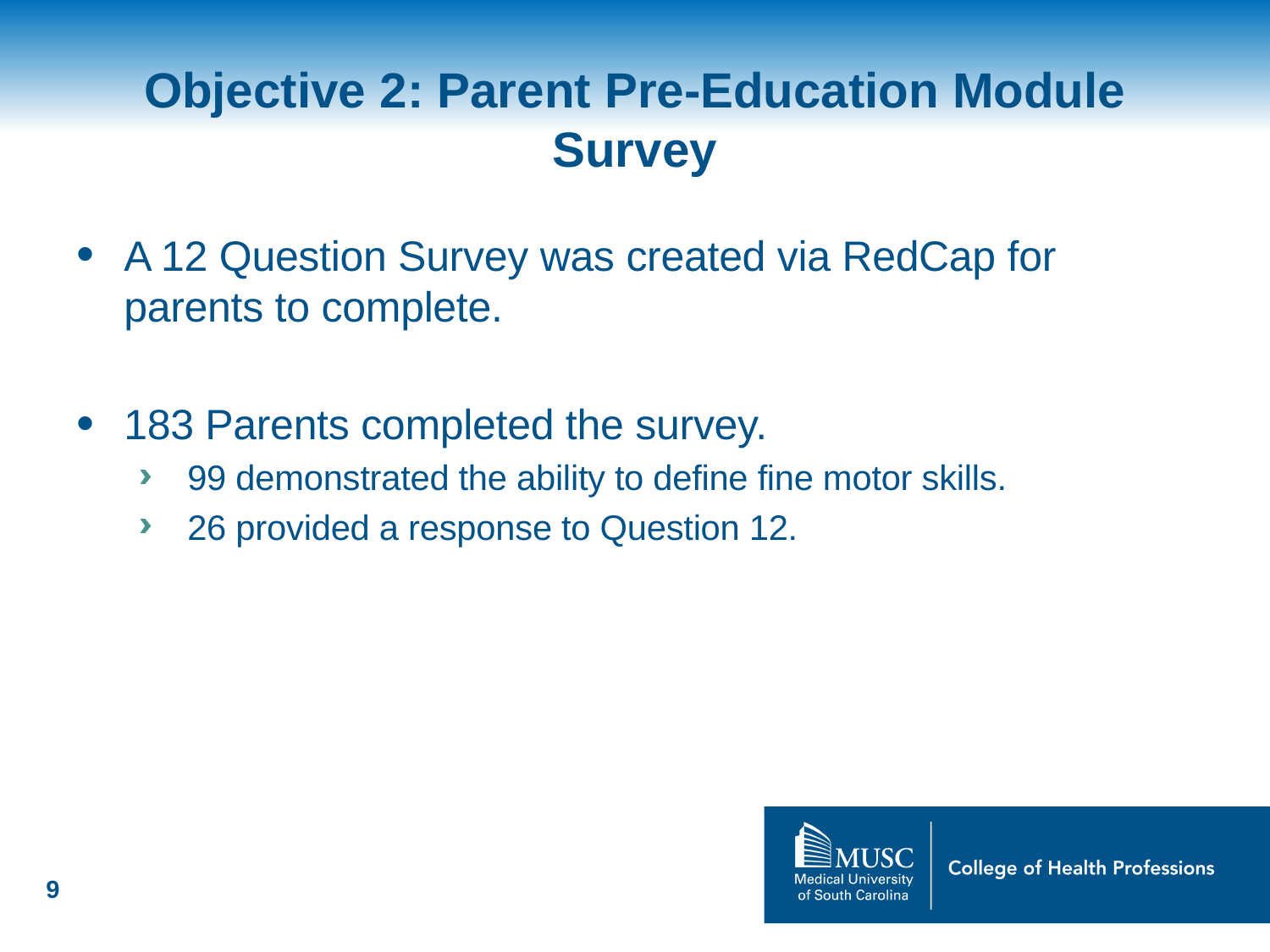

# Objective 2: Parent Pre-Education Module Survey
A 12 Question Survey was created via RedCap for parents to complete.

183 Parents completed the survey.
99 demonstrated the ability to define fine motor skills.
26 provided a response to Question 12.

9